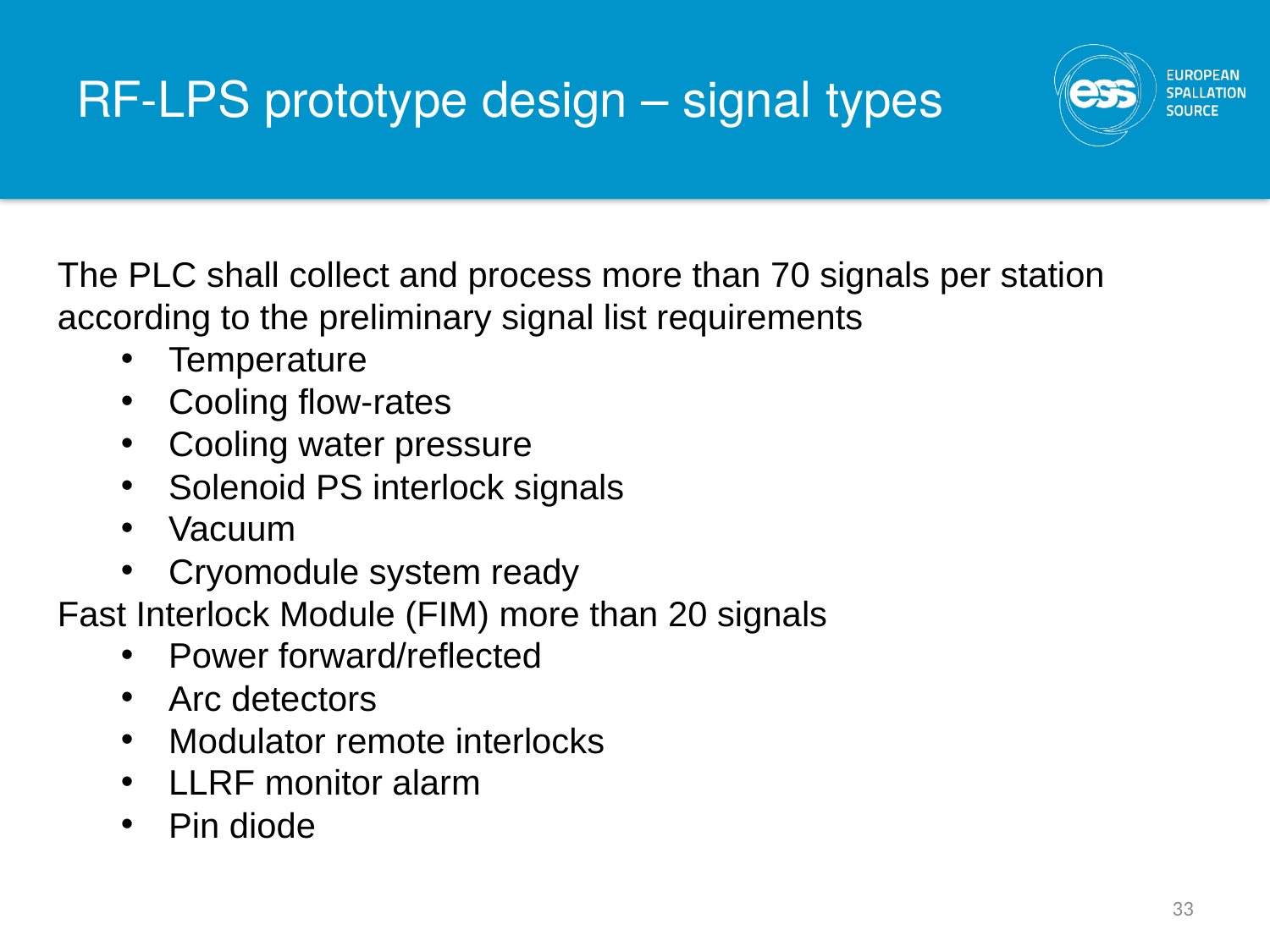

RF-LPS prototype design – signal types
The PLC shall collect and process more than 70 signals per station according to the preliminary signal list requirements
Temperature
Cooling flow-rates
Cooling water pressure
Solenoid PS interlock signals
Vacuum
Cryomodule system ready
Fast Interlock Module (FIM) more than 20 signals
Power forward/reflected
Arc detectors
Modulator remote interlocks
LLRF monitor alarm
Pin diode
33